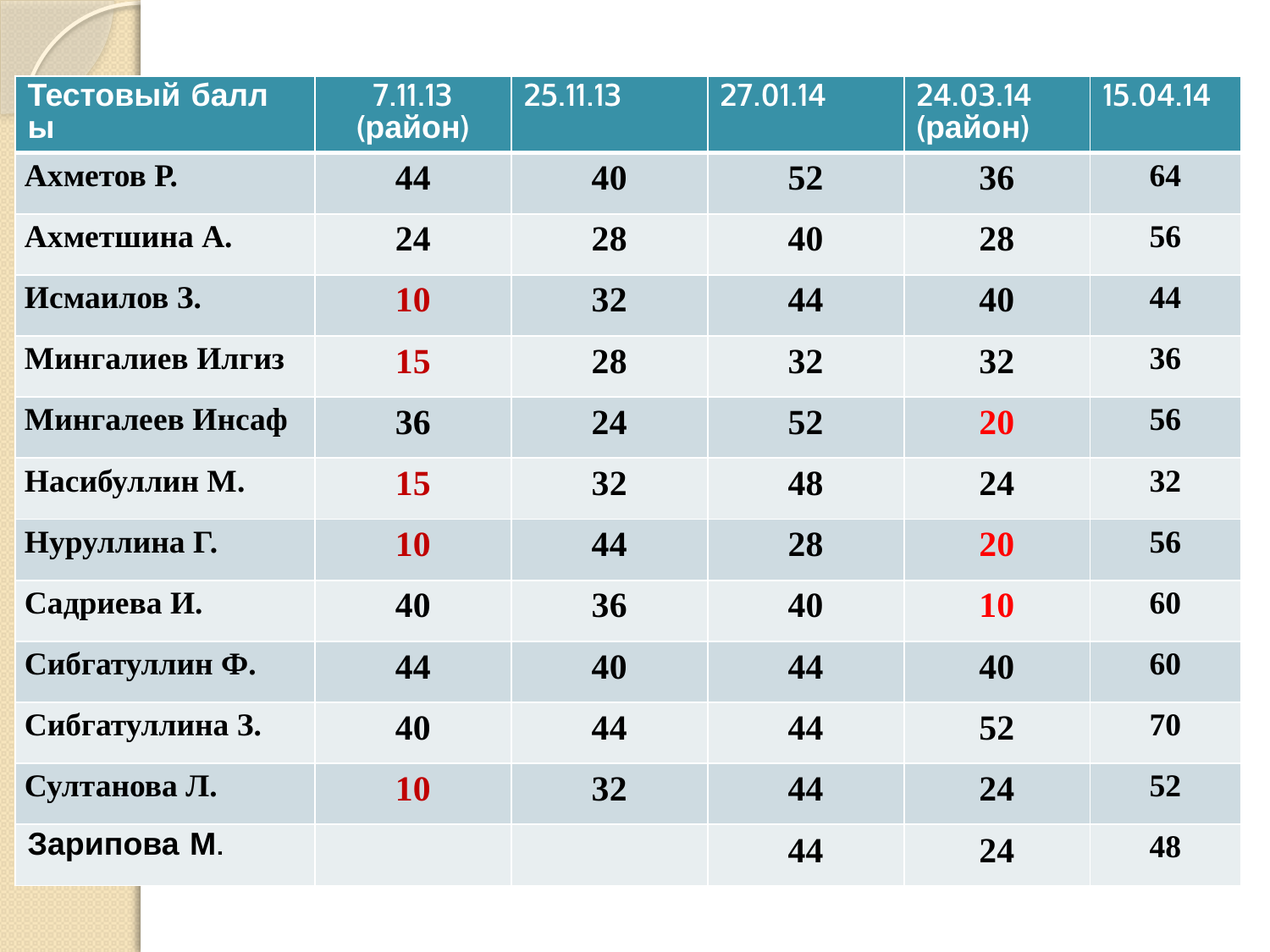

#
| Тестовый балл ы | 7.11.13 (район) | 25.11.13 | 27.01.14 | 24.03.14 (район) | 15.04.14 |
| --- | --- | --- | --- | --- | --- |
| Ахметов Р. | 44 | 40 | 52 | 36 | 64 |
| Ахметшина А. | 24 | 28 | 40 | 28 | 56 |
| Исмаилов З. | 10 | 32 | 44 | 40 | 44 |
| Мингалиев Илгиз | 15 | 28 | 32 | 32 | 36 |
| Мингалеев Инсаф | 36 | 24 | 52 | 20 | 56 |
| Насибуллин М. | 15 | 32 | 48 | 24 | 32 |
| Нуруллина Г. | 10 | 44 | 28 | 20 | 56 |
| Садриева И. | 40 | 36 | 40 | 10 | 60 |
| Сибгатуллин Ф. | 44 | 40 | 44 | 40 | 60 |
| Сибгатуллина З. | 40 | 44 | 44 | 52 | 70 |
| Султанова Л. | 10 | 32 | 44 | 24 | 52 |
| Зарипова М. |  |  | 44 | 24 | 48 |